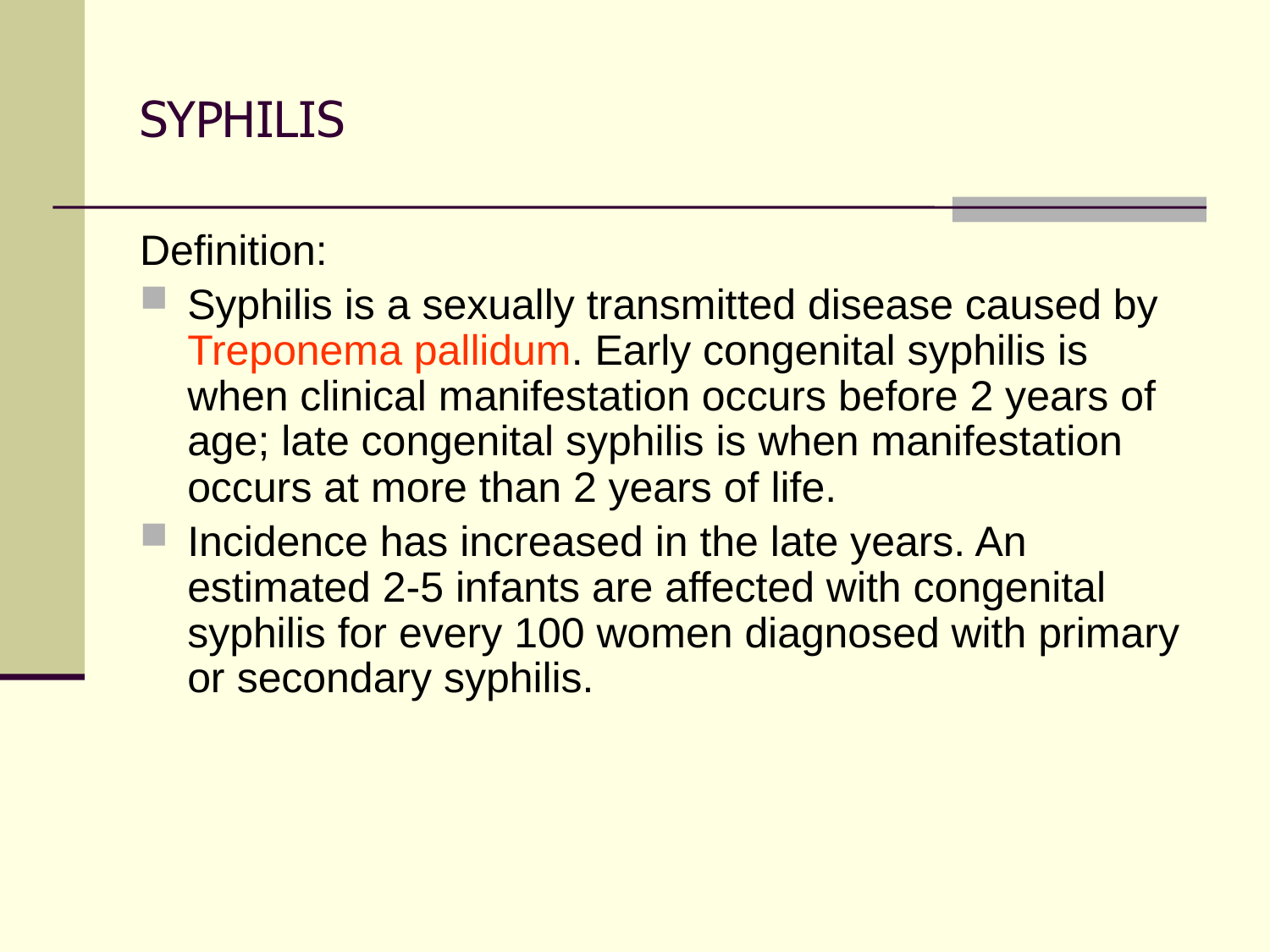

# SYPHILIS
Definition:
Syphilis is a sexually transmitted disease caused by Treponema pallidum. Early congenital syphilis is when clinical manifestation occurs before 2 years of age; late congenital syphilis is when manifestation occurs at more than 2 years of life.
Incidence has increased in the late years. An estimated 2-5 infants are affected with congenital syphilis for every 100 women diagnosed with primary or secondary syphilis.